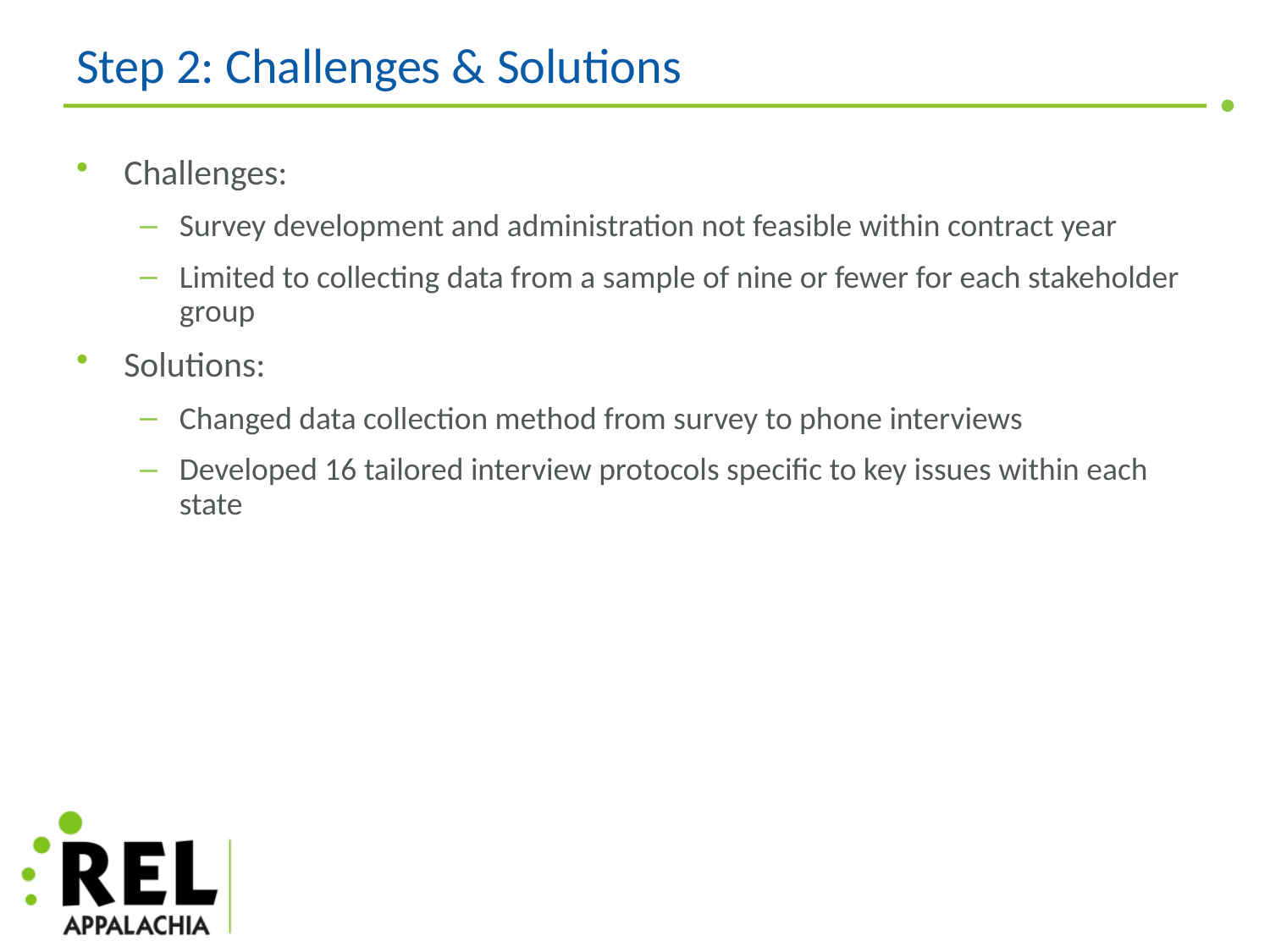

# Step 2: Challenges & Solutions
Challenges:
Survey development and administration not feasible within contract year
Limited to collecting data from a sample of nine or fewer for each stakeholder group
Solutions:
Changed data collection method from survey to phone interviews
Developed 16 tailored interview protocols specific to key issues within each state